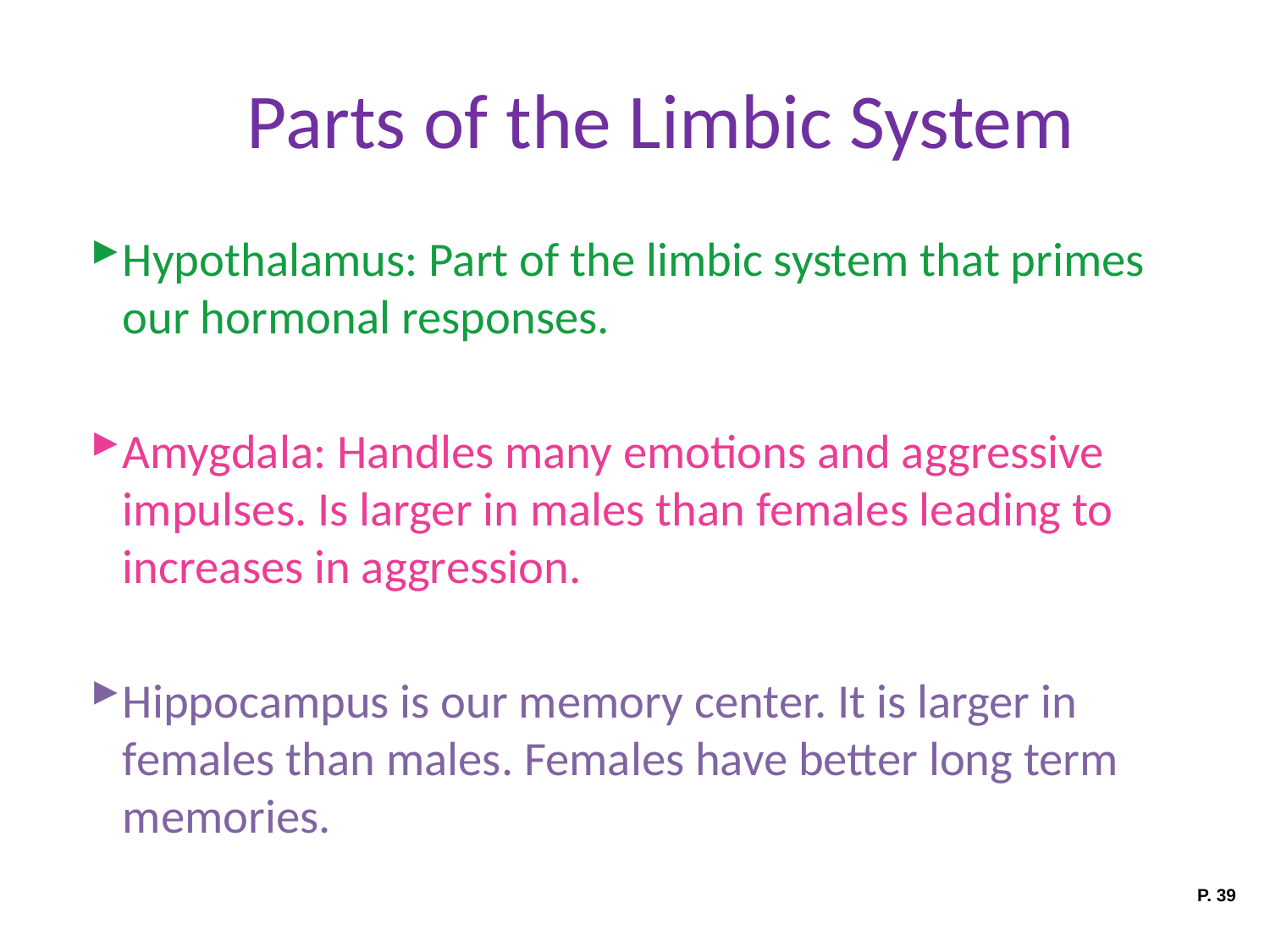

# Parts of the Limbic System
Hypothalamus: Part of the limbic system that primes our hormonal responses.

Amygdala: Handles many emotions and aggressive impulses. Is larger in males than females leading to increases in aggression.

Hippocampus is our memory center. It is larger in females than males. Females have better long term memories.
P. 39